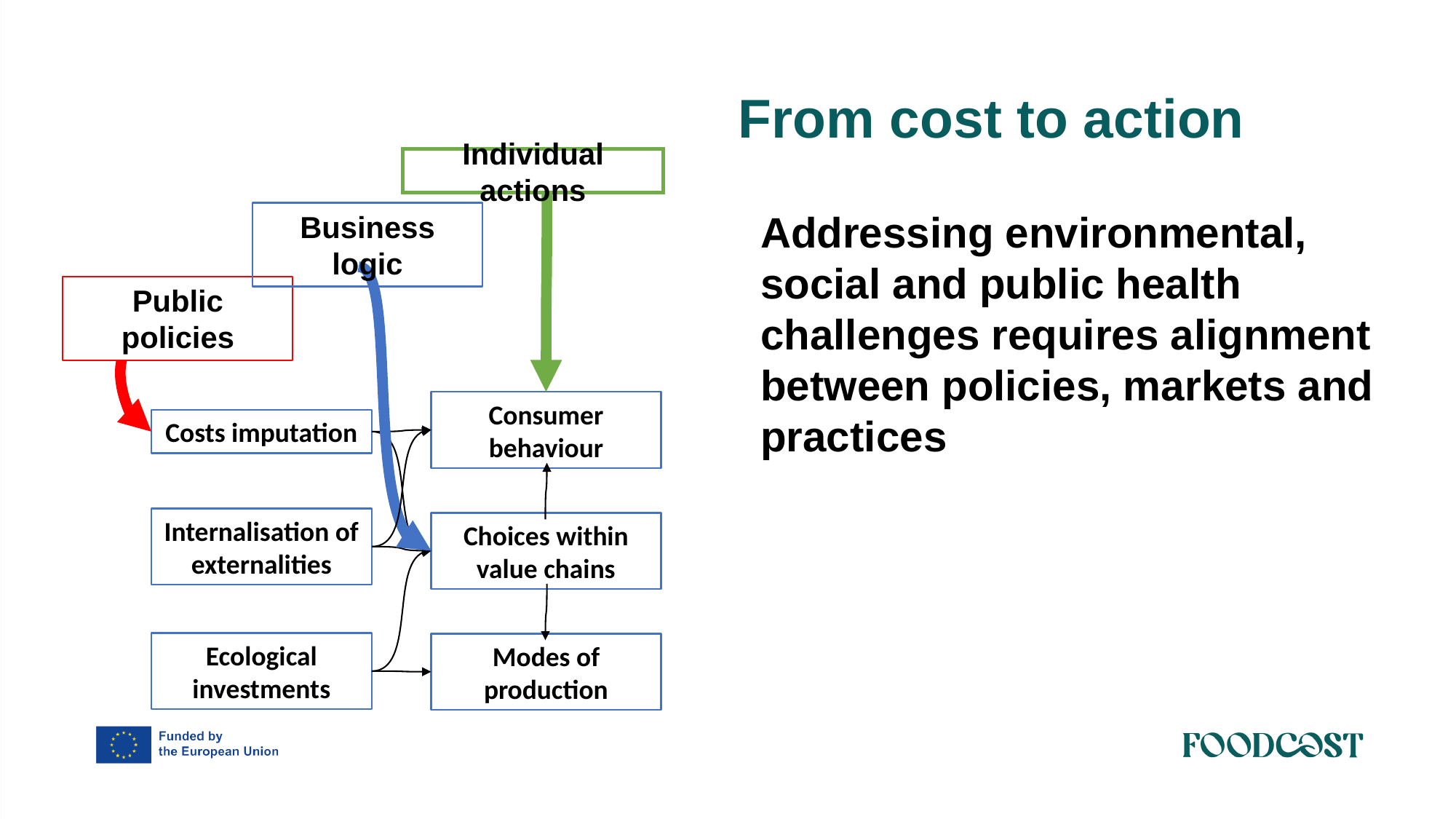

From cost to action
Individual actions
Addressing environmental, social and public health challenges requires alignment between policies, markets and practices
Business logic
Public policies
Consumer behaviour
Costs imputation
Internalisation of externalities
Choices within value chains
Ecological investments
Modes of production